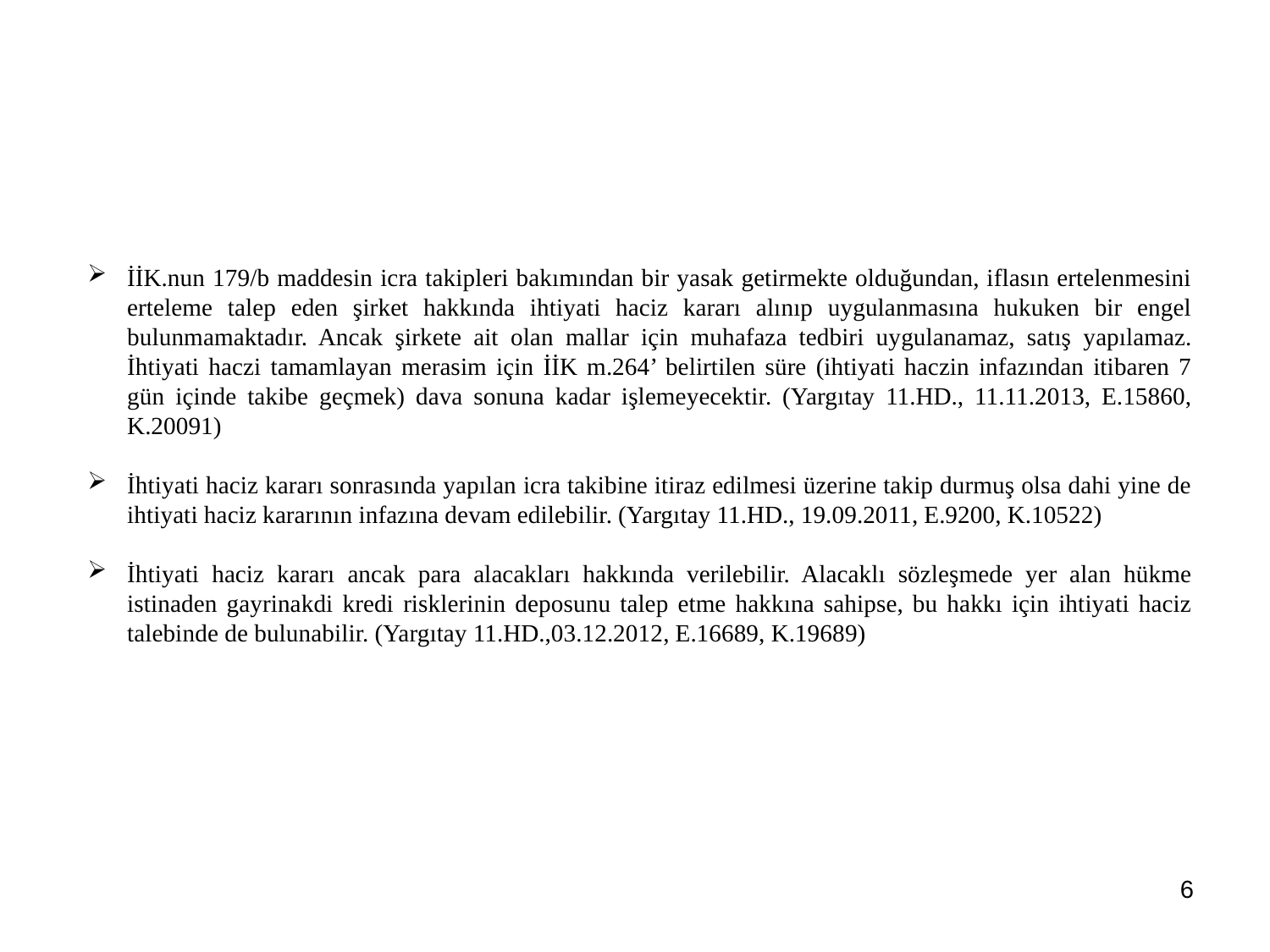

İİK.nun 179/b maddesin icra takipleri bakımından bir yasak getirmekte olduğundan, iflasın ertelenmesini erteleme talep eden şirket hakkında ihtiyati haciz kararı alınıp uygulanmasına hukuken bir engel bulunmamaktadır. Ancak şirkete ait olan mallar için muhafaza tedbiri uygulanamaz, satış yapılamaz. İhtiyati haczi tamamlayan merasim için İİK m.264’ belirtilen süre (ihtiyati haczin infazından itibaren 7 gün içinde takibe geçmek) dava sonuna kadar işlemeyecektir. (Yargıtay 11.HD., 11.11.2013, E.15860, K.20091)

İhtiyati haciz kararı sonrasında yapılan icra takibine itiraz edilmesi üzerine takip durmuş olsa dahi yine de ihtiyati haciz kararının infazına devam edilebilir. (Yargıtay 11.HD., 19.09.2011, E.9200, K.10522)

İhtiyati haciz kararı ancak para alacakları hakkında verilebilir. Alacaklı sözleşmede yer alan hükme istinaden gayrinakdi kredi risklerinin deposunu talep etme hakkına sahipse, bu hakkı için ihtiyati haciz talebinde de bulunabilir. (Yargıtay 11.HD.,03.12.2012, E.16689, K.19689)

6